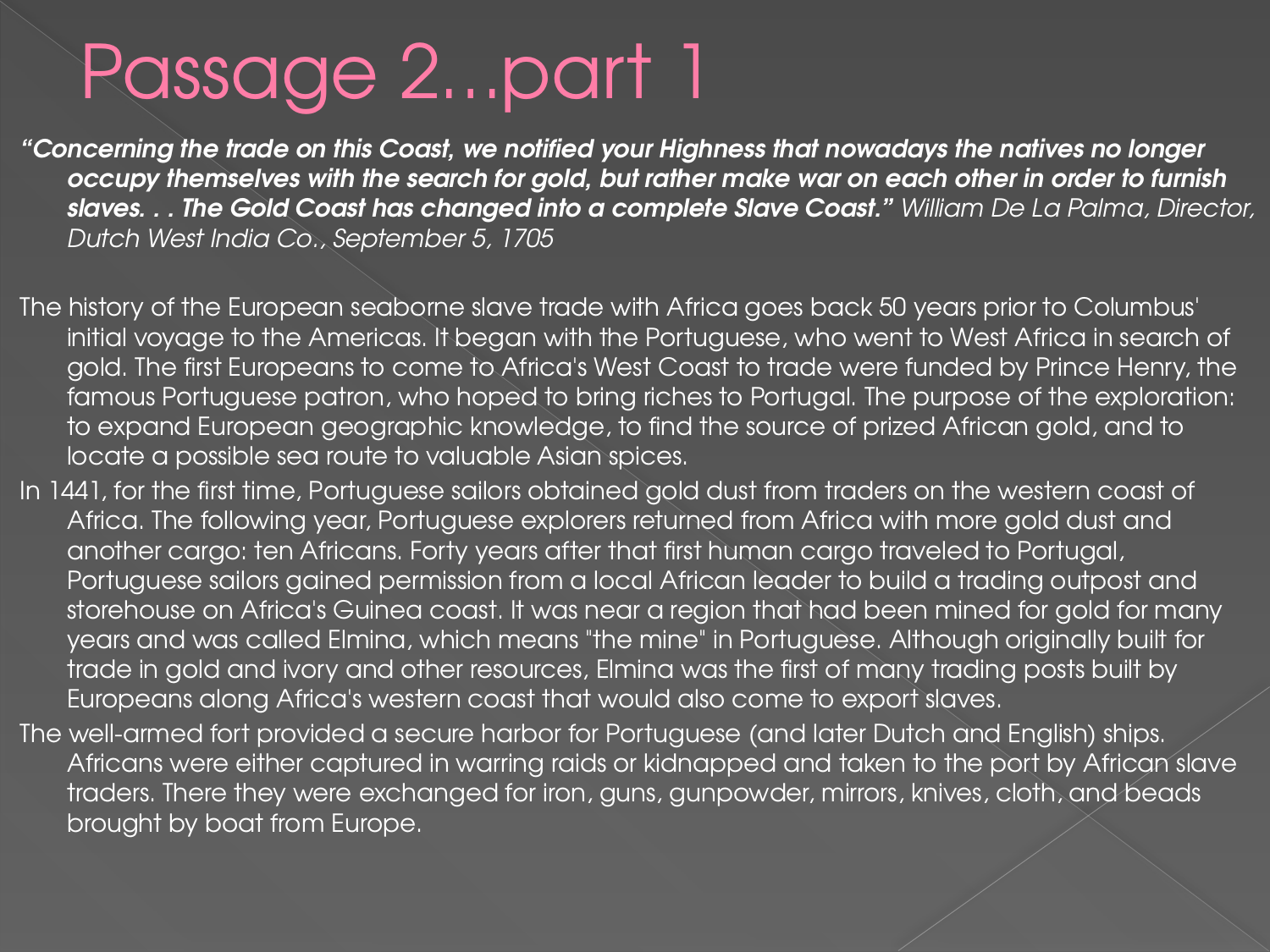

# Passage 2…part 1
“Concerning the trade on this Coast, we notified your Highness that nowadays the natives no longer occupy themselves with the search for gold, but rather make war on each other in order to furnish slaves. . . The Gold Coast has changed into a complete Slave Coast.” William De La Palma, Director, Dutch West India Co., September 5, 1705

The history of the European seaborne slave trade with Africa goes back 50 years prior to Columbus' initial voyage to the Americas. It began with the Portuguese, who went to West Africa in search of gold. The first Europeans to come to Africa's West Coast to trade were funded by Prince Henry, the famous Portuguese patron, who hoped to bring riches to Portugal. The purpose of the exploration: to expand European geographic knowledge, to find the source of prized African gold, and to locate a possible sea route to valuable Asian spices.
In 1441, for the first time, Portuguese sailors obtained gold dust from traders on the western coast of Africa. The following year, Portuguese explorers returned from Africa with more gold dust and another cargo: ten Africans. Forty years after that first human cargo traveled to Portugal, Portuguese sailors gained permission from a local African leader to build a trading outpost and storehouse on Africa's Guinea coast. It was near a region that had been mined for gold for many years and was called Elmina, which means "the mine" in Portuguese. Although originally built for trade in gold and ivory and other resources, Elmina was the first of many trading posts built by Europeans along Africa's western coast that would also come to export slaves.
The well-armed fort provided a secure harbor for Portuguese (and later Dutch and English) ships. Africans were either captured in warring raids or kidnapped and taken to the port by African slave traders. There they were exchanged for iron, guns, gunpowder, mirrors, knives, cloth, and beads brought by boat from Europe.